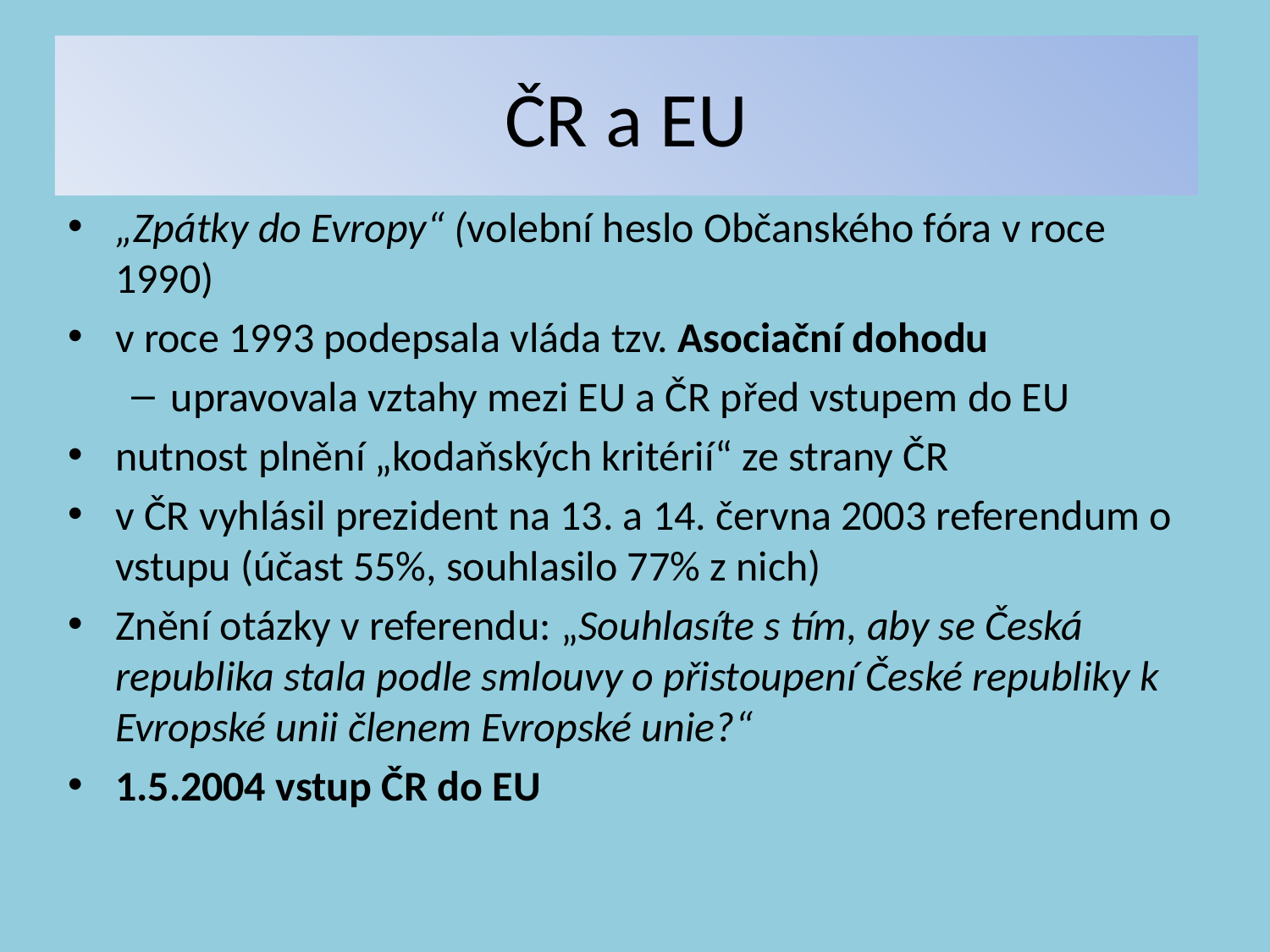

# ČR a EU
„Zpátky do Evropy“ (volební heslo Občanského fóra v roce 1990)
v roce 1993 podepsala vláda tzv. Asociační dohodu
upravovala vztahy mezi EU a ČR před vstupem do EU
nutnost plnění „kodaňských kritérií“ ze strany ČR
v ČR vyhlásil prezident na 13. a 14. června 2003 referendum o vstupu (účast 55%, souhlasilo 77% z nich)
Znění otázky v referendu: „Souhlasíte s tím, aby se Česká republika stala podle smlouvy o přistoupení České republiky k Evropské unii členem Evropské unie?“
1.5.2004 vstup ČR do EU